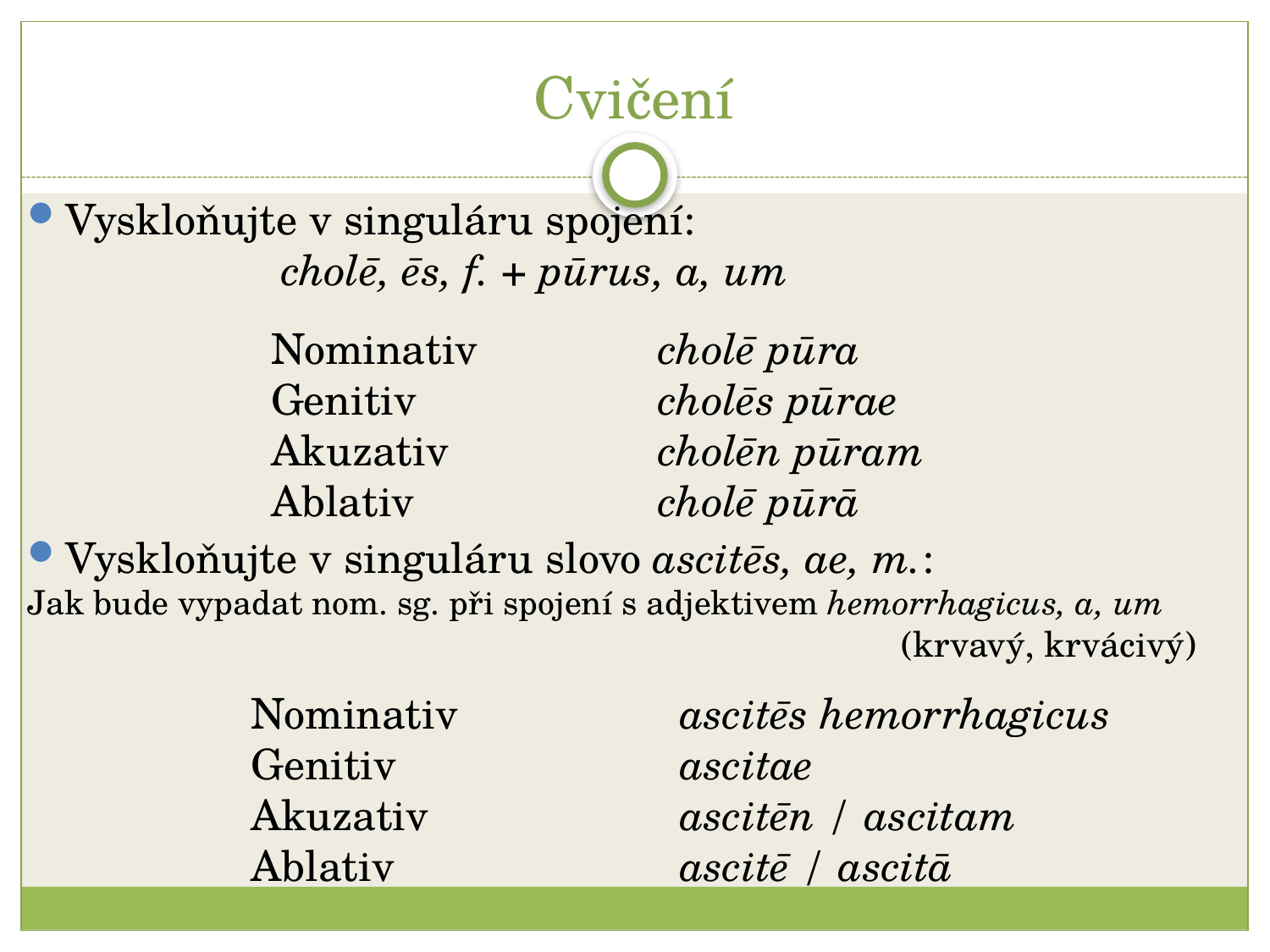

# Cvičení
Vyskloňujte v singuláru spojení:
		cholē, ēs, f. + pūrus, a, um

Vyskloňujte v singuláru slovo ascitēs, ae, m.:
Jak bude vypadat nom. sg. při spojení s adjektivem hemorrhagicus, a, um 						            (krvavý, krvácivý)

Nominativ
Genitiv
Akuzativ
Ablativ

cholē pūra
cholēs pūrae
cholēn pūram
cholē pūrā
Nominativ
Genitiv
Akuzativ
Ablativ

ascitēs hemorrhagicus
ascitae
ascitēn / ascitam
ascitē / ascitā